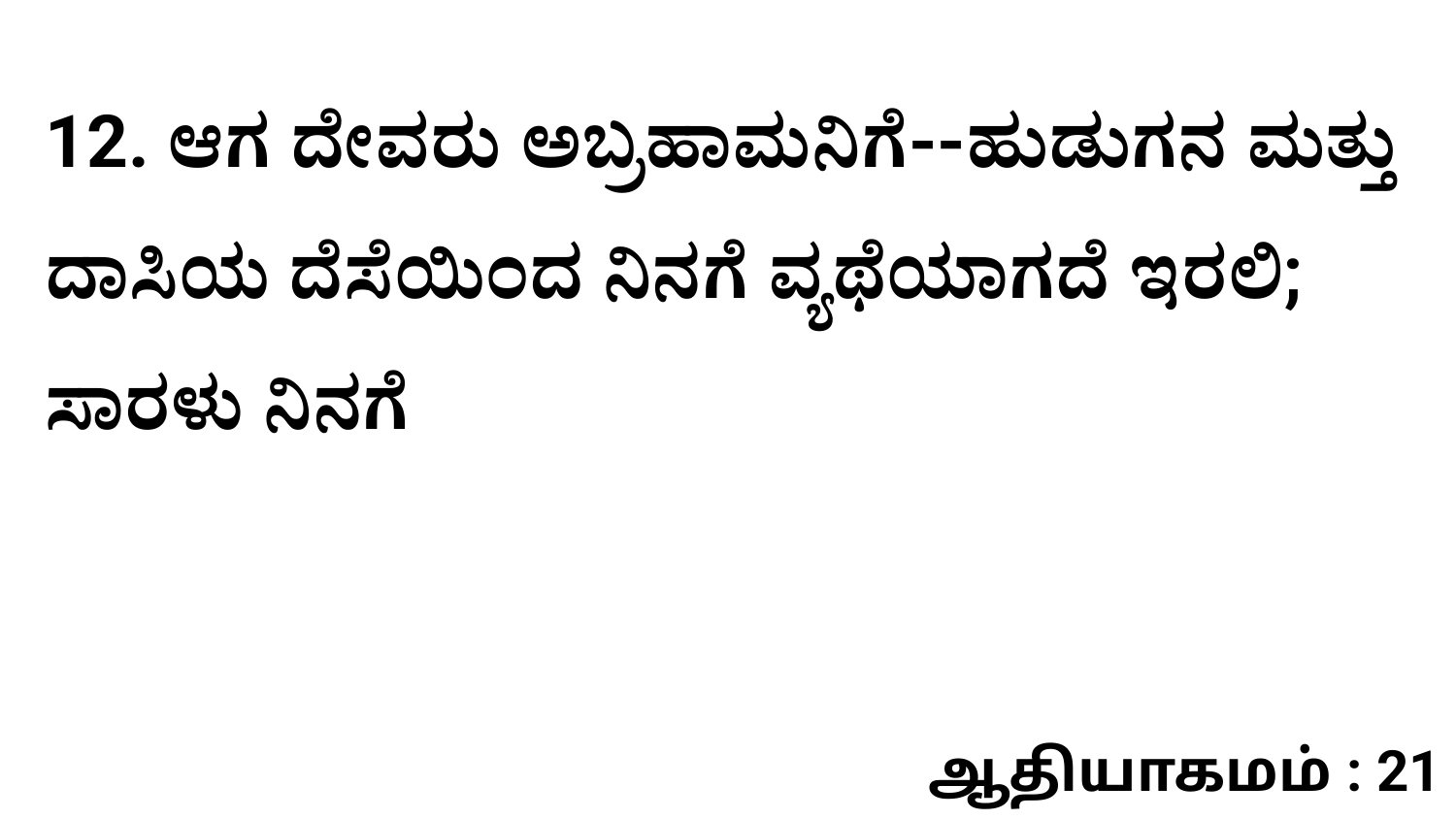

12. ಆಗ ದೇವರು ಅಬ್ರಹಾಮನಿಗೆ--ಹುಡುಗನ ಮತ್ತು ದಾಸಿಯ ದೆಸೆಯಿಂದ ನಿನಗೆ ವ್ಯಥೆಯಾಗದೆ ಇರಲಿ; ಸಾರಳು ನಿನಗೆ
ஆதியாகமம் : 21